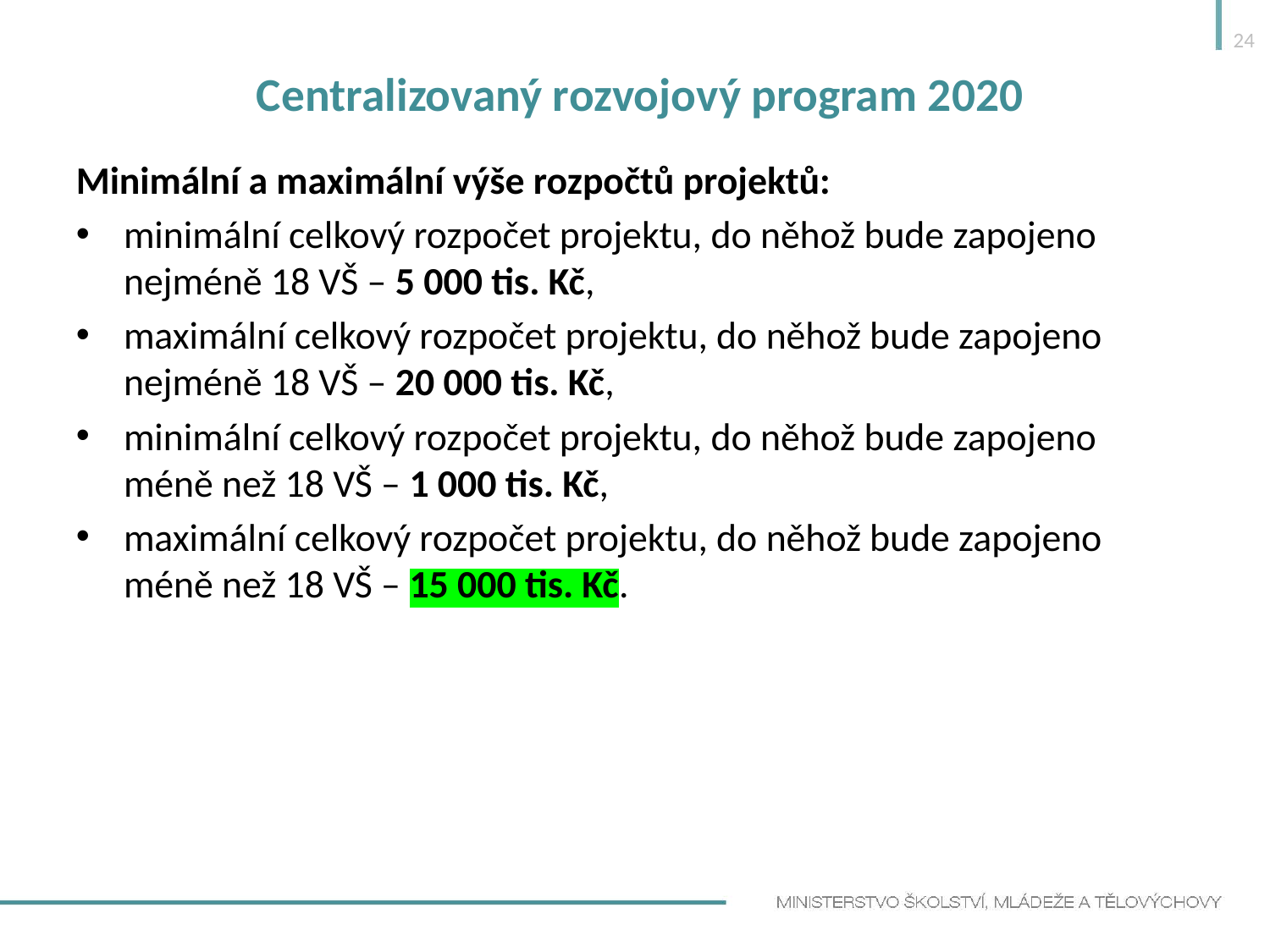

24
# Centralizovaný rozvojový program 2020
Minimální a maximální výše rozpočtů projektů:
minimální celkový rozpočet projektu, do něhož bude zapojeno nejméně 18 VŠ – 5 000 tis. Kč,
maximální celkový rozpočet projektu, do něhož bude zapojeno nejméně 18 VŠ – 20 000 tis. Kč,
minimální celkový rozpočet projektu, do něhož bude zapojeno méně než 18 VŠ – 1 000 tis. Kč,
maximální celkový rozpočet projektu, do něhož bude zapojeno méně než 18 VŠ – 15 000 tis. Kč.